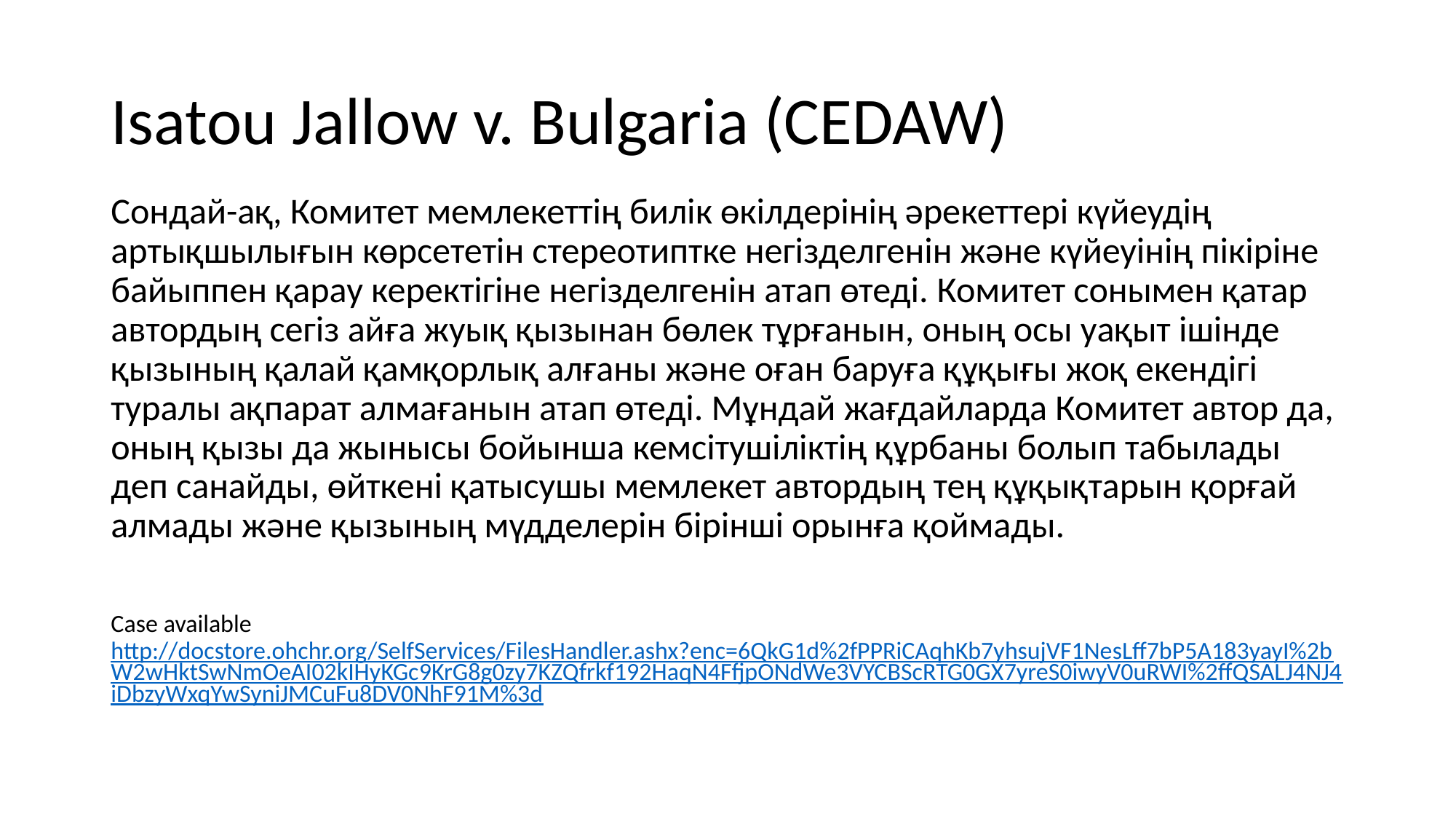

# Isatou Jallow v. Bulgaria (CEDAW)
Сондай-ақ, Комитет мемлекеттің билік өкілдерінің әрекеттері күйеудің артықшылығын көрсететін стереотиптке негізделгенін және күйеуінің пікіріне байыппен қарау керектігіне негізделгенін атап өтеді. Комитет сонымен қатар автордың сегіз айға жуық қызынан бөлек тұрғанын, оның осы уақыт ішінде қызының қалай қамқорлық алғаны және оған баруға құқығы жоқ екендігі туралы ақпарат алмағанын атап өтеді. Мұндай жағдайларда Комитет автор да, оның қызы да жынысы бойынша кемсітушіліктің құрбаны болып табылады деп санайды, өйткені қатысушы мемлекет автордың тең құқықтарын қорғай алмады және қызының мүдделерін бірінші орынға қоймады.

Case available http://docstore.ohchr.org/SelfServices/FilesHandler.ashx?enc=6QkG1d%2fPPRiCAqhKb7yhsujVF1NesLff7bP5A183yayI%2bW2wHktSwNmOeAI02kIHyKGc9KrG8g0zy7KZQfrkf192HaqN4FfjpONdWe3VYCBScRTG0GX7yreS0iwyV0uRWI%2ffQSALJ4NJ4iDbzyWxqYwSyniJMCuFu8DV0NhF91M%3d